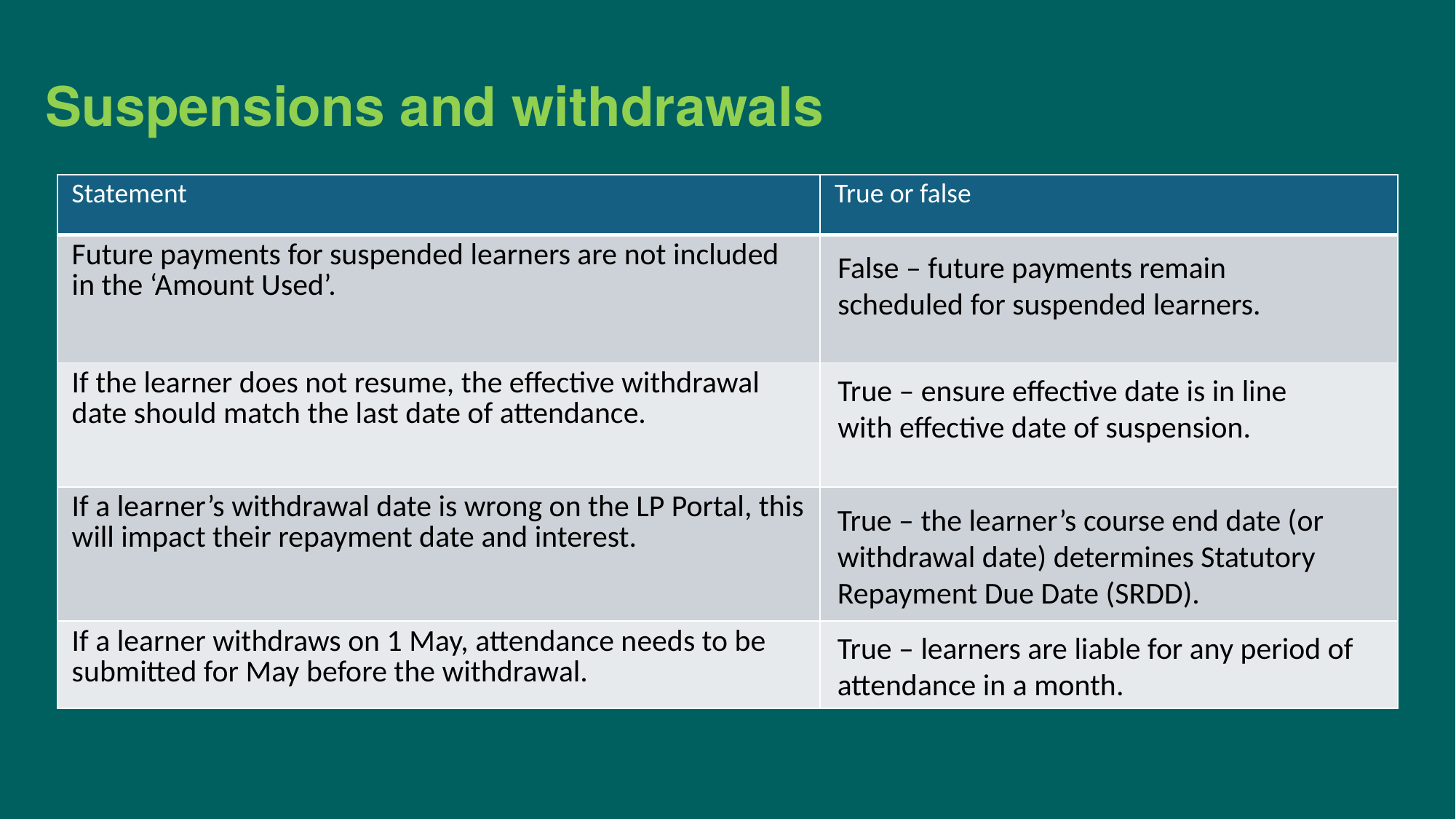

Suspensions and withdrawals
| Statement | True or false |
| --- | --- |
| Future payments for suspended learners are not included in the ‘Amount Used’. |  |
| If the learner does not resume, the effective withdrawal date should match the last date of attendance. |  |
| If a learner’s withdrawal date is wrong on the LP Portal, this will impact their repayment date and interest. |  |
| If a learner withdraws on 1 May, attendance needs to be submitted for May before the withdrawal. |  |

False – future payments remain scheduled for suspended learners.
True – ensure effective date is in line with effective date of suspension.
True – the learner’s course end date (or withdrawal date) determines Statutory Repayment Due Date (SRDD).
True – learners are liable for any period of attendance in a month.